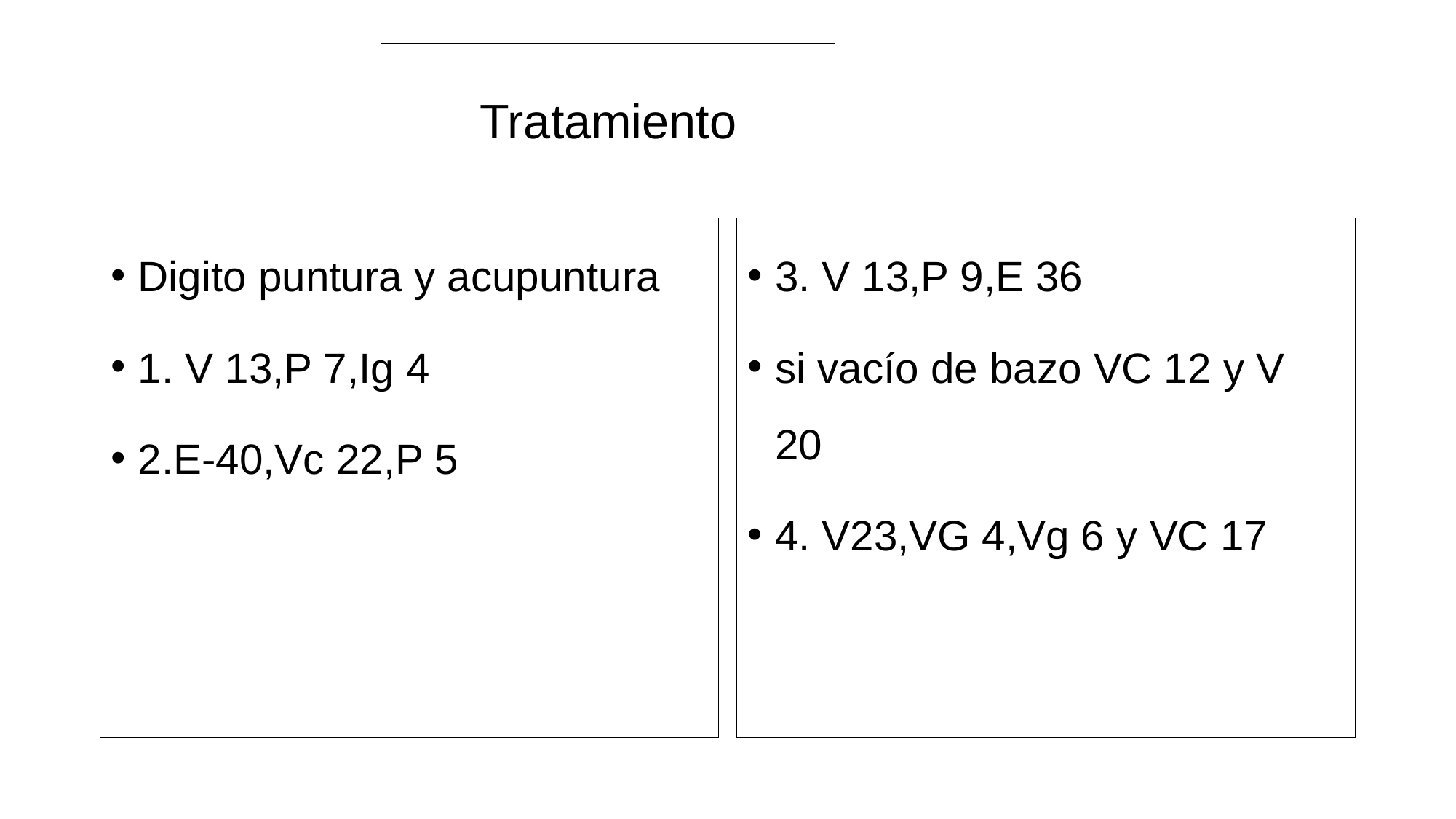

# Tratamiento
Digito puntura y acupuntura
1. V 13,P 7,Ig 4
2.E-40,Vc 22,P 5
3. V 13,P 9,E 36
si vacío de bazo VC 12 y V 20
4. V23,VG 4,Vg 6 y VC 17